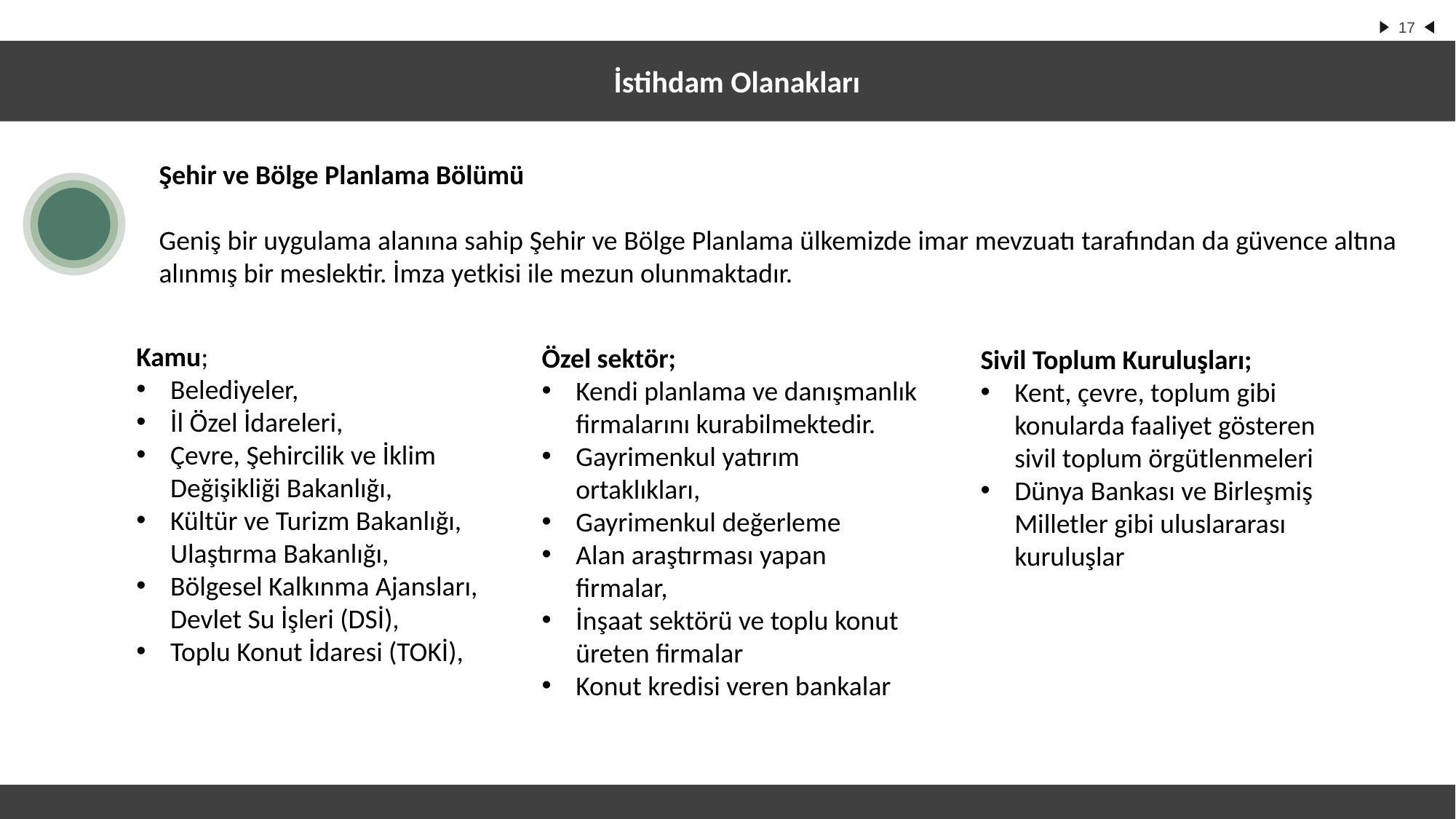

İstihdam Olanakları
Şehir ve Bölge Planlama Bölümü

Geniş bir uygulama alanına sahip Şehir ve Bölge Planlama ülkemizde imar mevzuatı tarafından da güvence altına alınmış bir meslektir. İmza yetkisi ile mezun olunmaktadır.

Kamu;
Belediyeler,
İl Özel İdareleri,
Çevre, Şehircilik ve İklim Değişikliği Bakanlığı,
Kültür ve Turizm Bakanlığı, Ulaştırma Bakanlığı,
Bölgesel Kalkınma Ajansları, Devlet Su İşleri (DSİ),
Toplu Konut İdaresi (TOKİ),

Özel sektör;
Kendi planlama ve danışmanlık firmalarını kurabilmektedir.
Gayrimenkul yatırım ortaklıkları,
Gayrimenkul değerleme
Alan araştırması yapan firmalar,
İnşaat sektörü ve toplu konut üreten firmalar
Konut kredisi veren bankalar
Sivil Toplum Kuruluşları;
Kent, çevre, toplum gibi konularda faaliyet gösteren sivil toplum örgütlenmeleri
Dünya Bankası ve Birleşmiş Milletler gibi uluslararası kuruluşlar